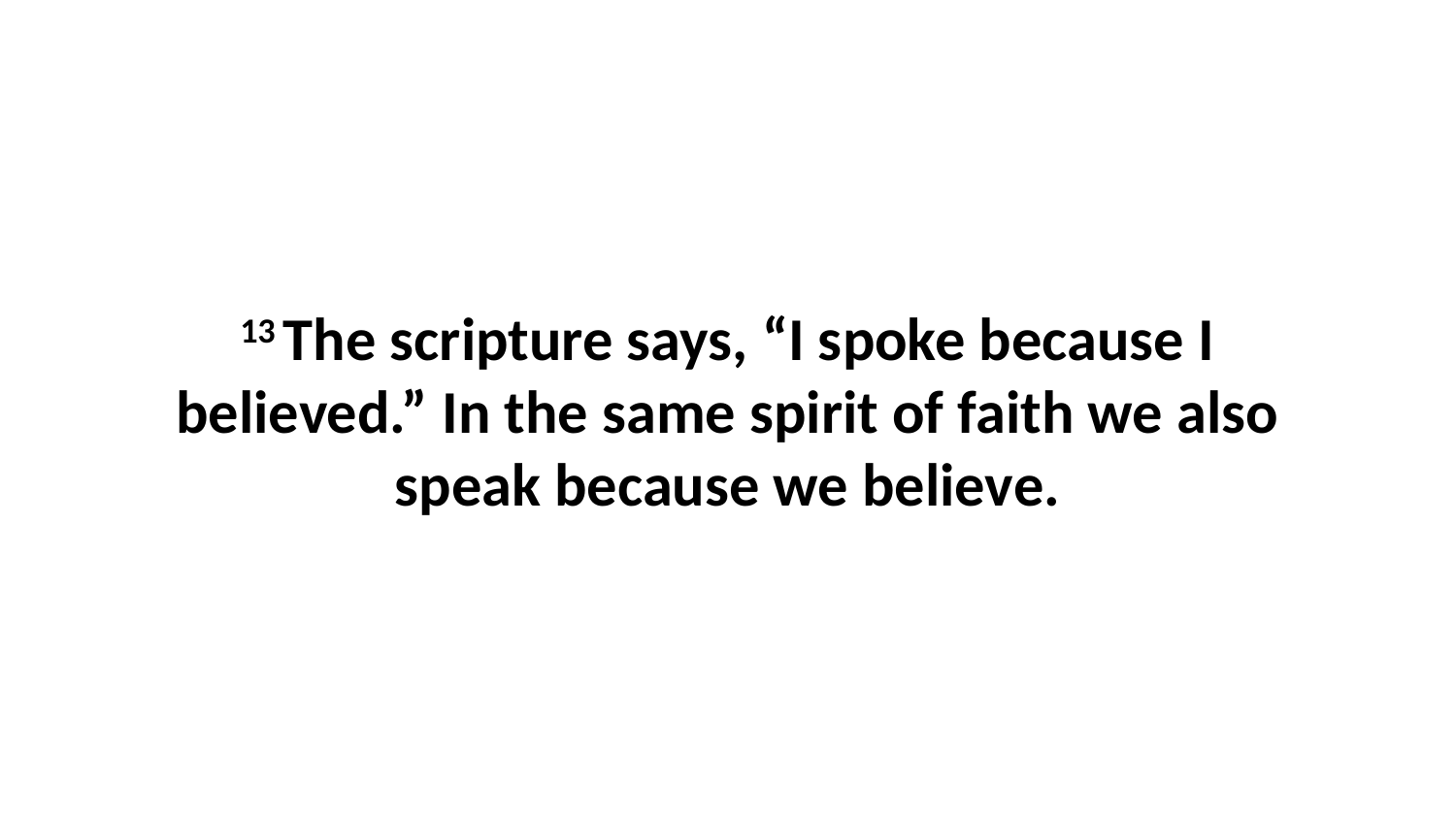

13 The scripture says, “I spoke because I believed.” In the same spirit of faith we also speak because we believe.